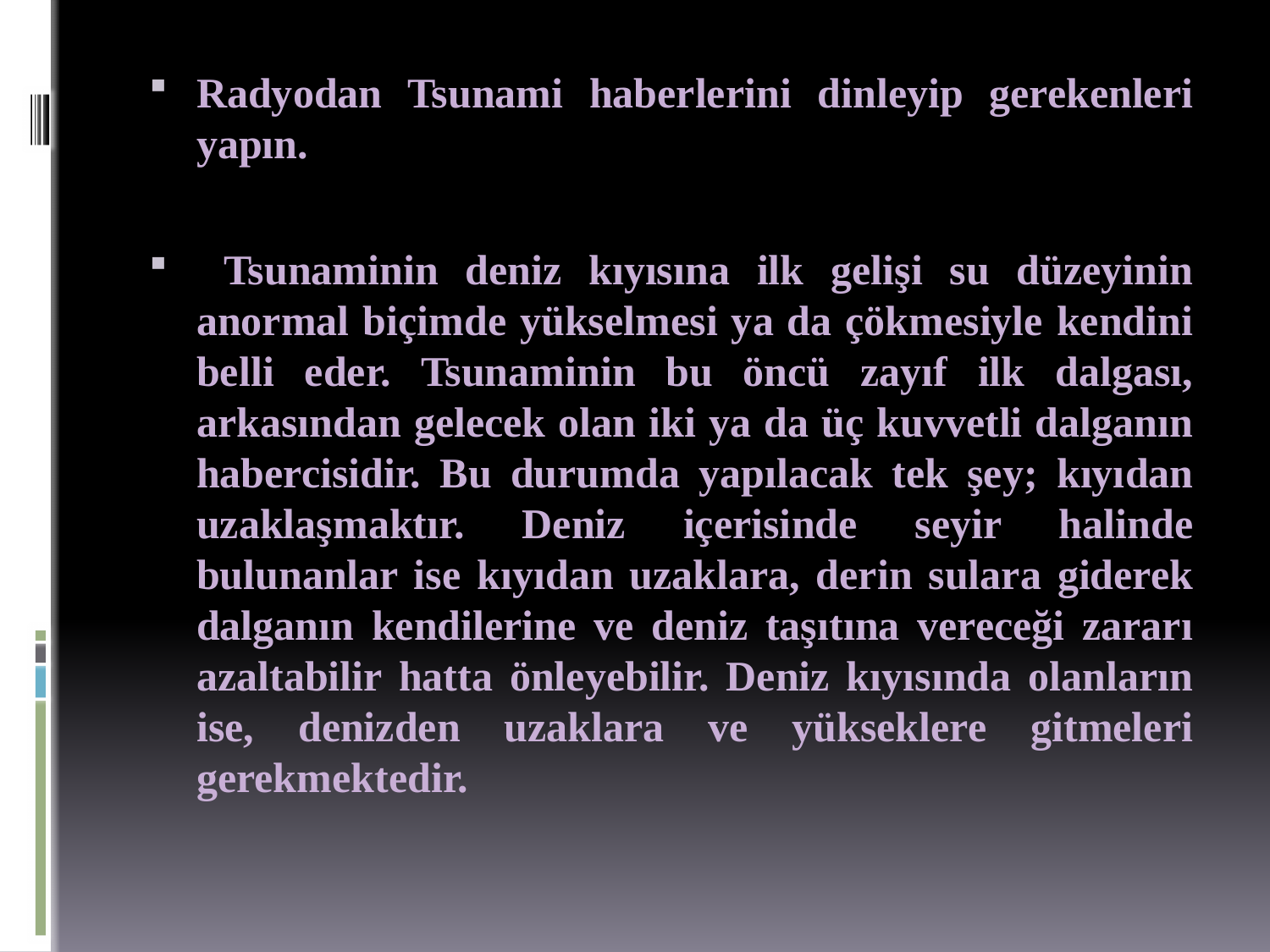

Radyodan Tsunami haberlerini dinleyip gerekenleri yapın.

 Tsunaminin deniz kıyısına ilk gelişi su düzeyinin anormal biçimde yükselmesi ya da çökmesiyle kendini belli eder. Tsunaminin bu öncü zayıf ilk dalgası, arkasından gelecek olan iki ya da üç kuvvetli dalganın habercisidir. Bu durumda yapılacak tek şey; kıyıdan uzaklaşmaktır. Deniz içerisinde seyir halinde bulunanlar ise kıyıdan uzaklara, derin sulara giderek dalganın kendilerine ve deniz taşıtına vereceği zararı azaltabilir hatta önleyebilir. Deniz kıyısında olanların ise, denizden uzaklara ve yükseklere gitmeleri gerekmektedir.